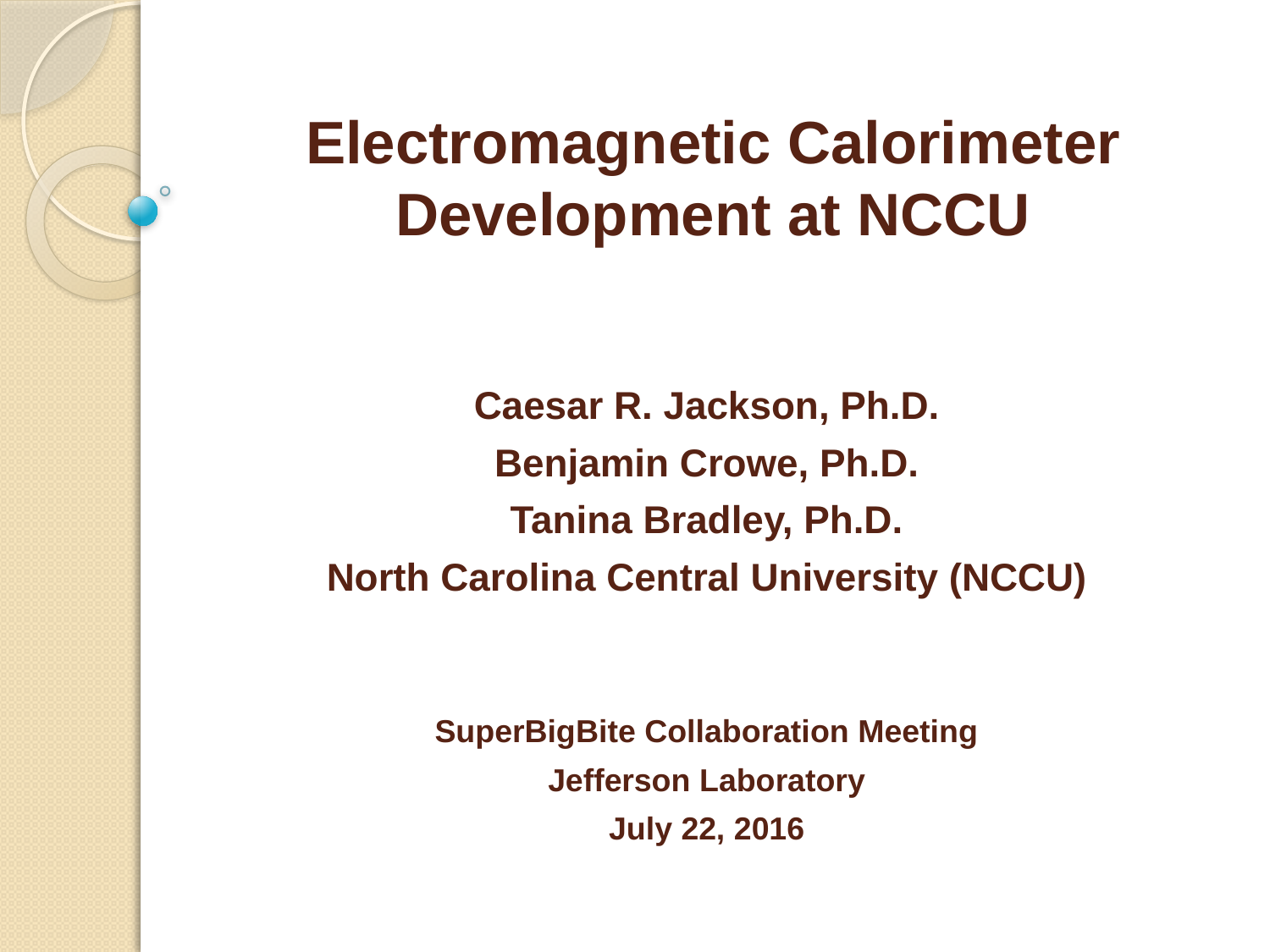

# Electromagnetic Calorimeter Development at NCCU
Caesar R. Jackson, Ph.D.
Benjamin Crowe, Ph.D.
Tanina Bradley, Ph.D.
North Carolina Central University (NCCU)

SuperBigBite Collaboration Meeting
Jefferson Laboratory
July 22, 2016